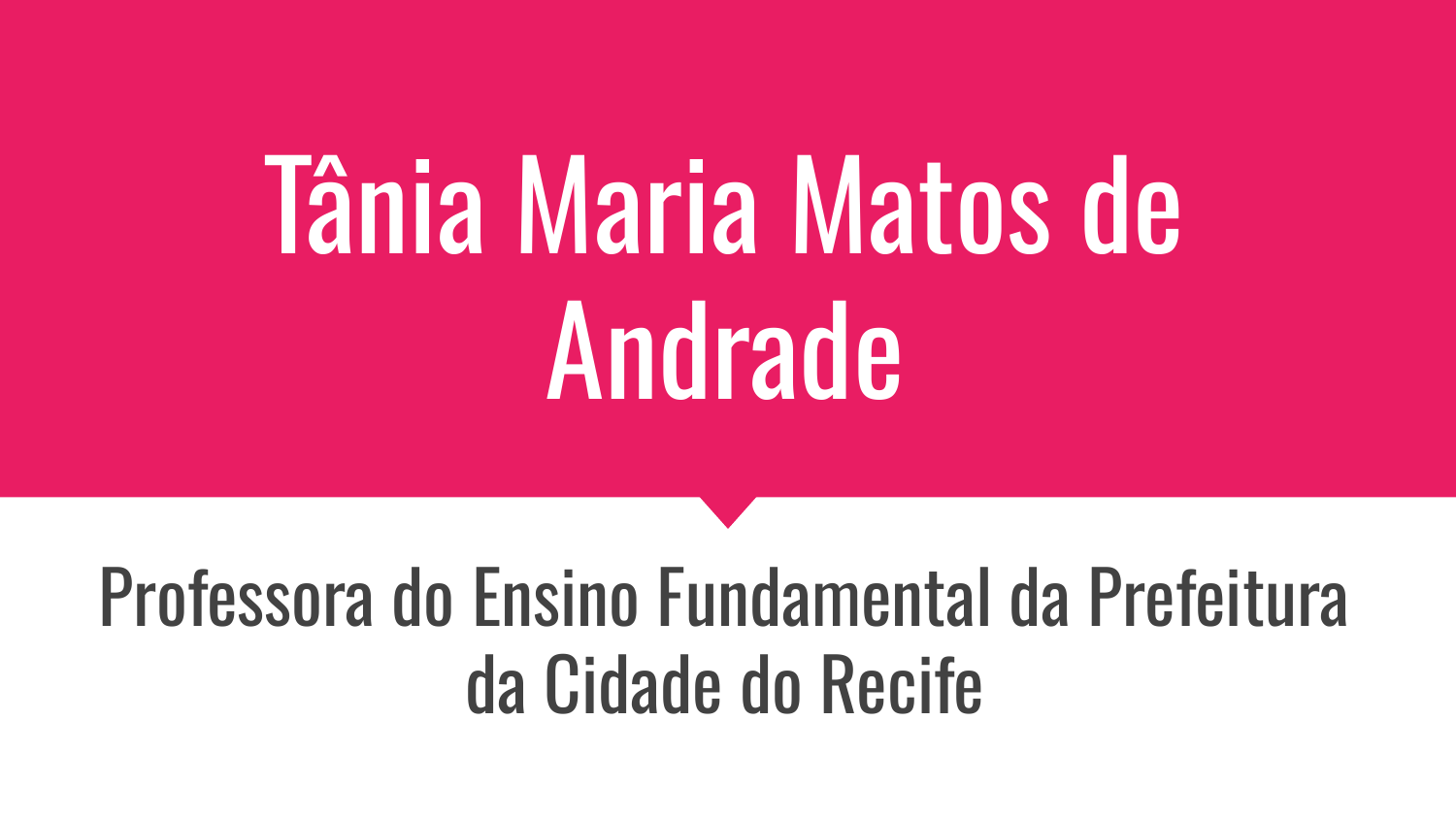

# Tânia Maria Matos de Andrade
Professora do Ensino Fundamental da Prefeitura da Cidade do Recife